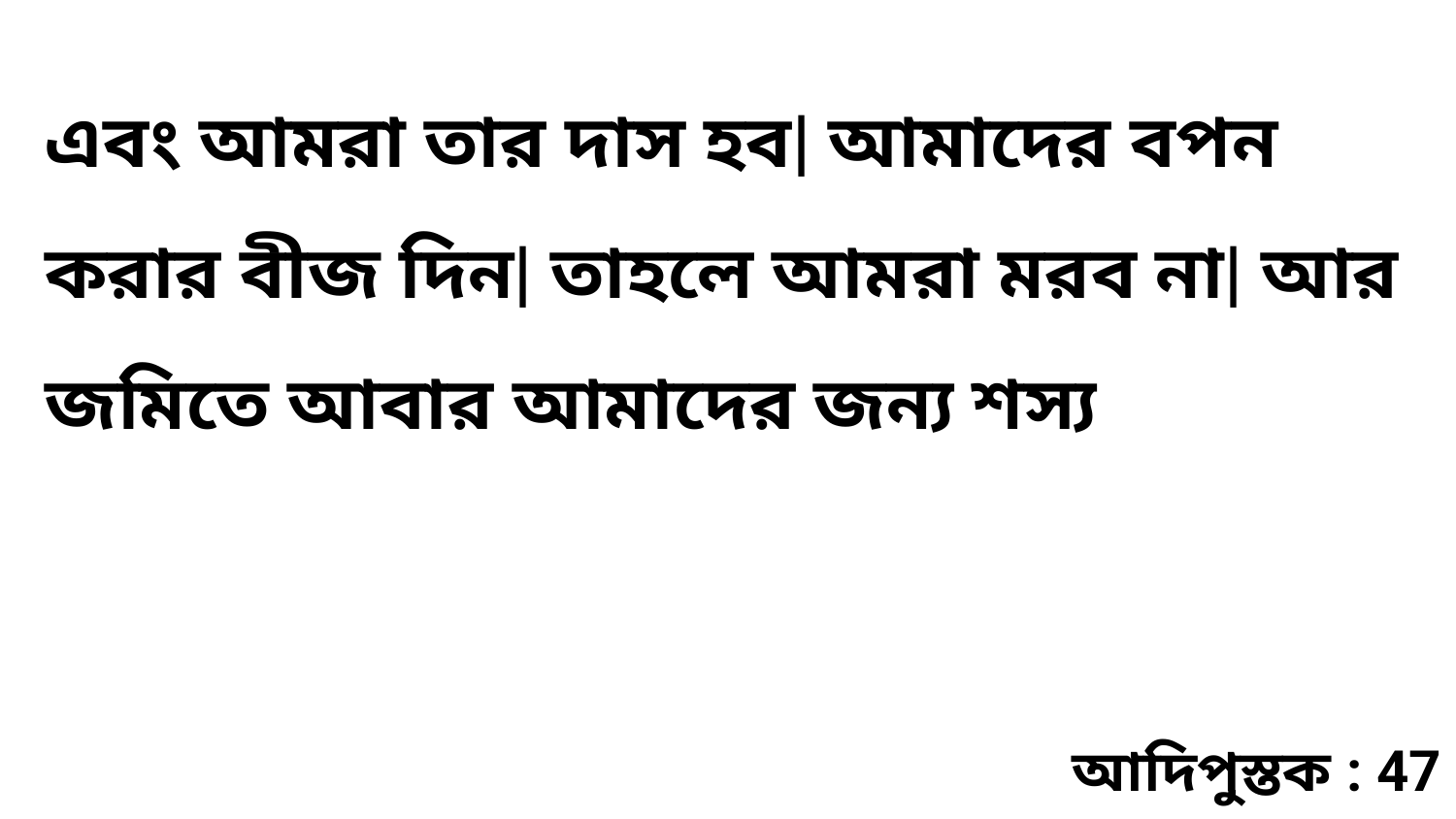

এবং আমরা তার দাস হব| আমাদের বপন করার বীজ দিন| তাহলে আমরা মরব না| আর জমিতে আবার আমাদের জন্য শস্য
আদিপুস্তক : 47